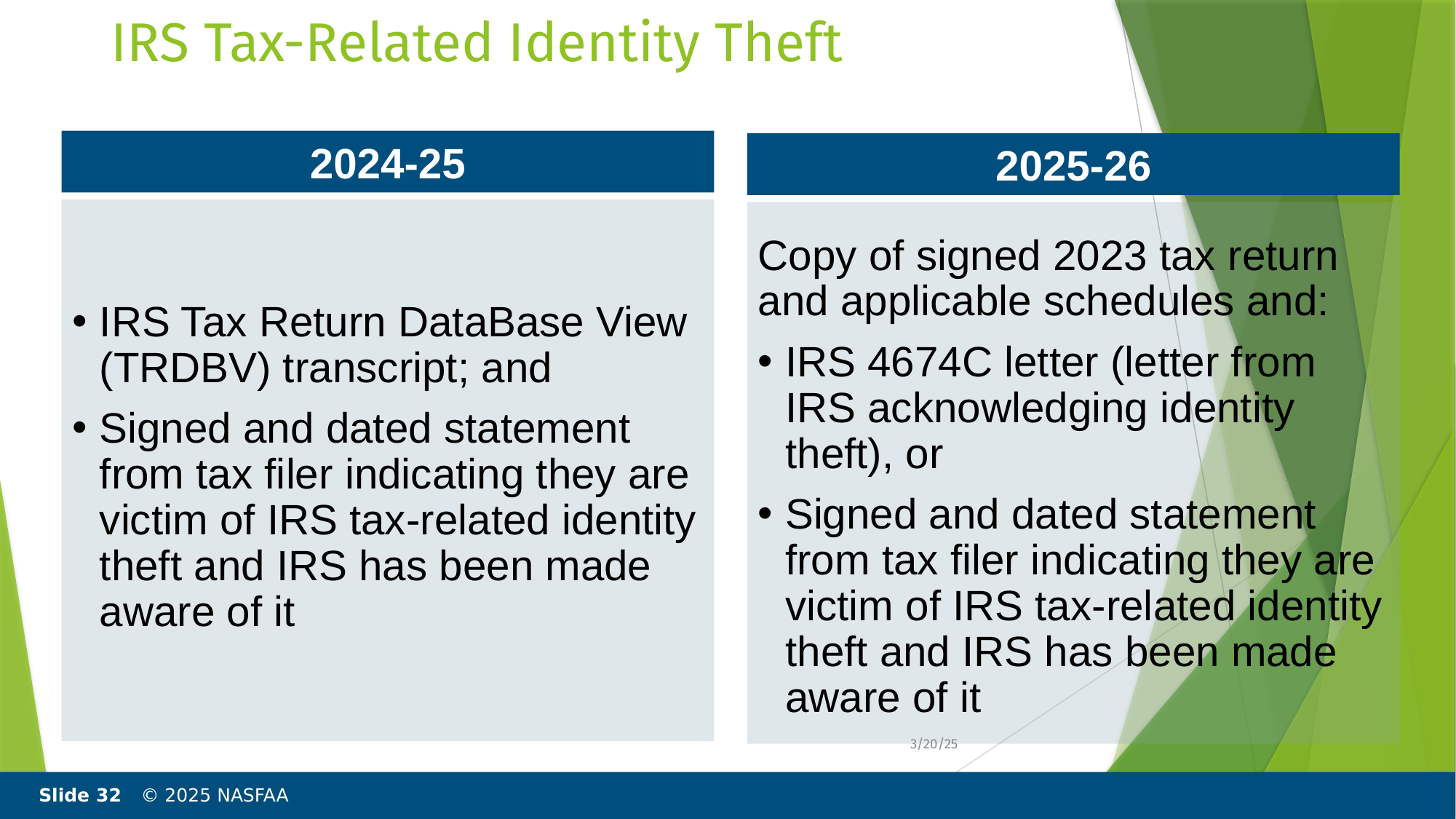

# IRS Tax-Related Identity Theft
2024-25
2025-26

IRS Tax Return DataBase View (TRDBV) transcript; and
Signed and dated statement from tax filer indicating they are victim of IRS tax-related identity theft and IRS has been made aware of it

Copy of signed 2023 tax return and applicable schedules and:
IRS 4674C letter (letter from IRS acknowledging identity theft), or
Signed and dated statement from tax filer indicating they are victim of IRS tax-related identity theft and IRS has been made aware of it
3/20/25